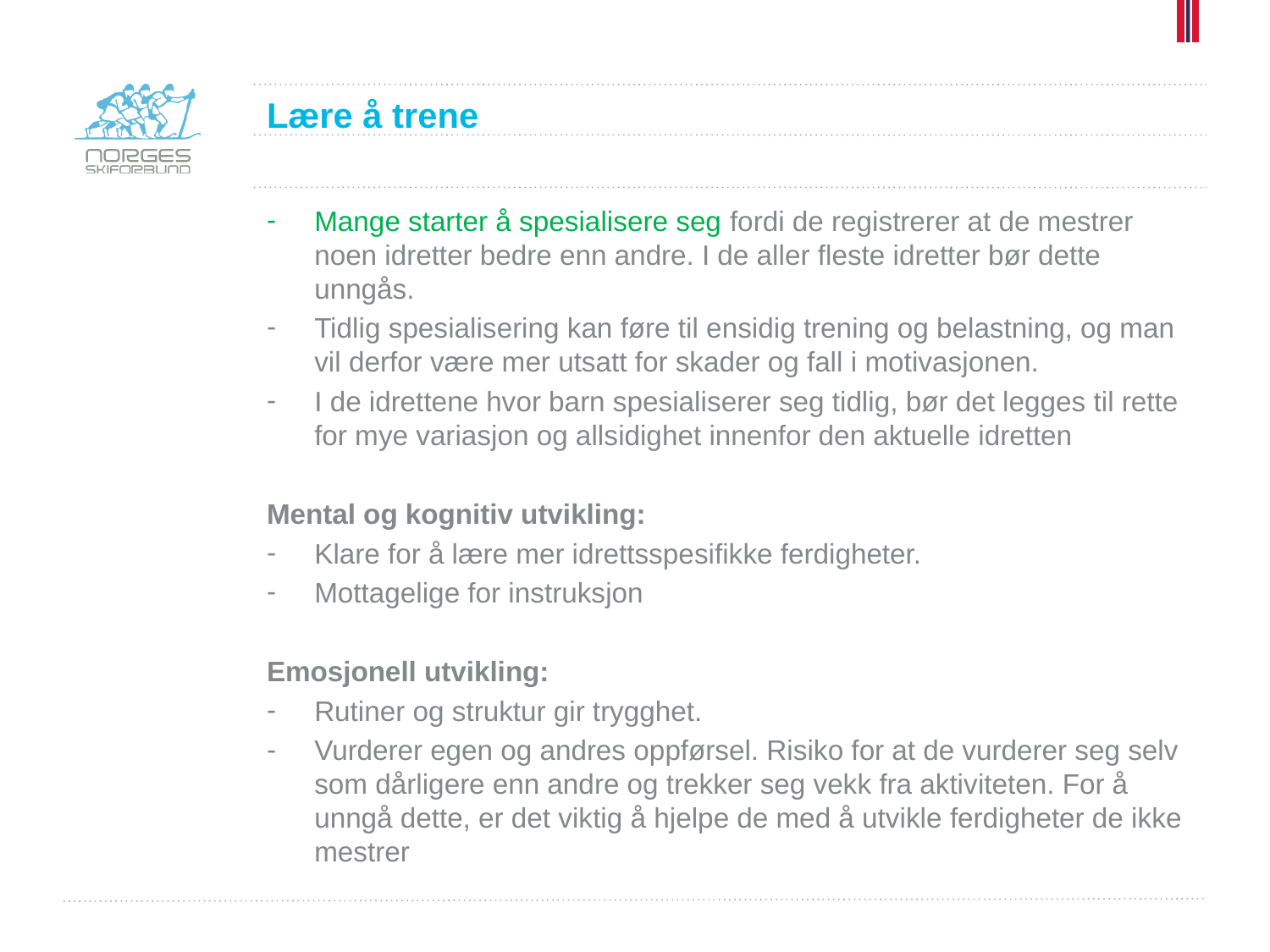

# Lære å trene
Mange starter å spesialisere seg fordi de registrerer at de mestrer noen idretter bedre enn andre. I de aller fleste idretter bør dette unngås.
Tidlig spesialisering kan føre til ensidig trening og belastning, og man vil derfor være mer utsatt for skader og fall i motivasjonen.
I de idrettene hvor barn spesialiserer seg tidlig, bør det legges til rette for mye variasjon og allsidighet innenfor den aktuelle idretten

Mental og kognitiv utvikling:
Klare for å lære mer idrettsspesifikke ferdigheter.
Mottagelige for instruksjon

Emosjonell utvikling:
Rutiner og struktur gir trygghet.
Vurderer egen og andres oppførsel. Risiko for at de vurderer seg selv som dårligere enn andre og trekker seg vekk fra aktiviteten. For å unngå dette, er det viktig å hjelpe de med å utvikle ferdigheter de ikke mestrer